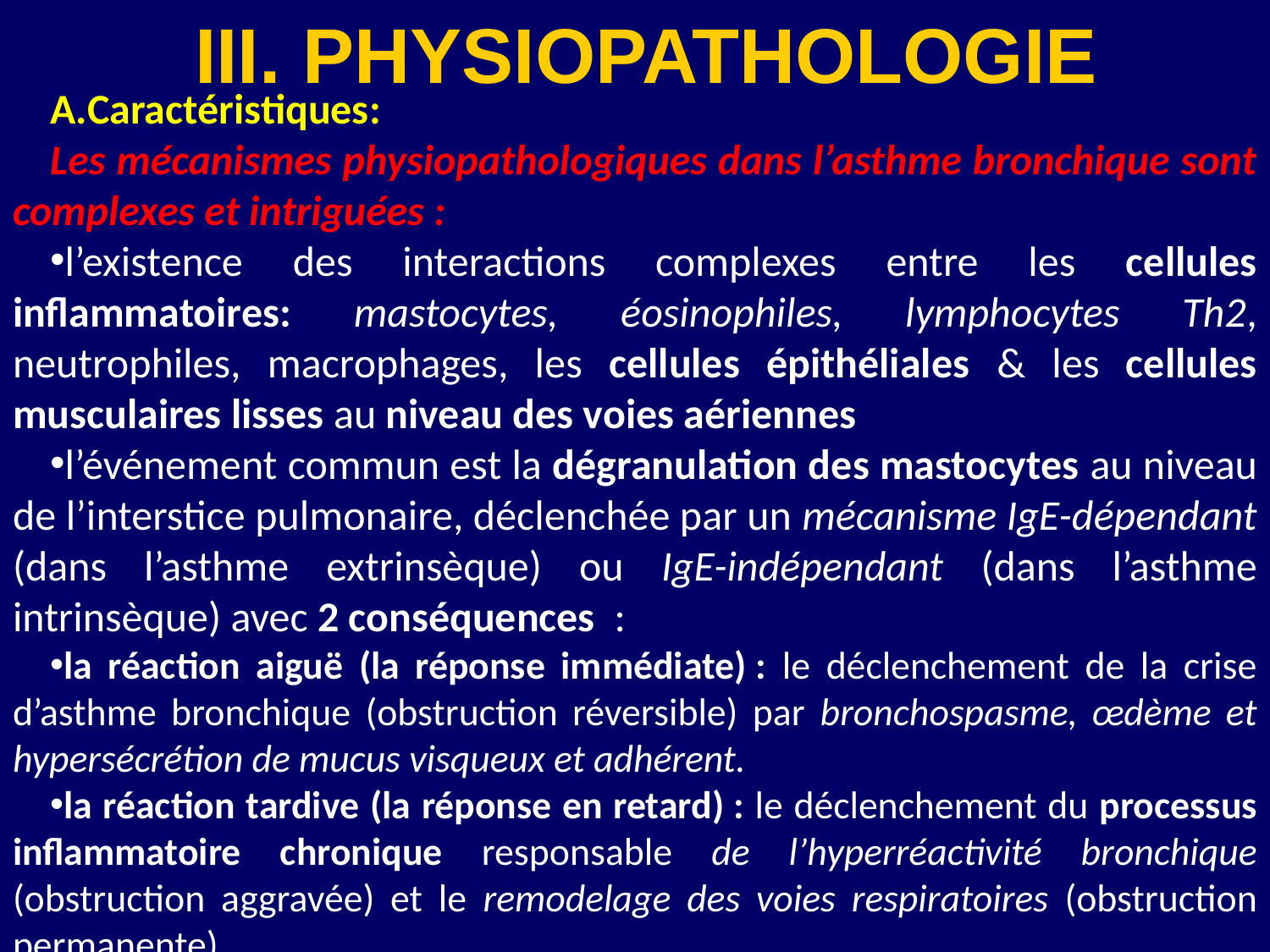

# III. PHYSIOPATHOLOGIE
Caractéristiques:
Les mécanismes physiopathologiques dans l’asthme bronchique sont complexes et intriguées :
l’existence des interactions complexes entre les cellules inflammatoires: mastocytes, éosinophiles, lymphocytes Th2, neutrophiles, macrophages, les cellules épithéliales & les cellules musculaires lisses au niveau des voies aériennes
l’événement commun est la dégranulation des mastocytes au niveau de l’interstice pulmonaire, déclenchée par un mécanisme IgE-dépendant (dans l’asthme extrinsèque) ou IgE-indépendant (dans l’asthme intrinsèque) avec 2 conséquences  :
la réaction aiguë (la réponse immédiate) : le déclenchement de la crise d’asthme bronchique (obstruction réversible) par bronchospasme, œdème et hypersécrétion de mucus visqueux et adhérent.
la réaction tardive (la réponse en retard) : le déclenchement du processus inflammatoire chronique responsable de l’hyperréactivité bronchique (obstruction aggravée) et le remodelage des voies respiratoires (obstruction permanente).